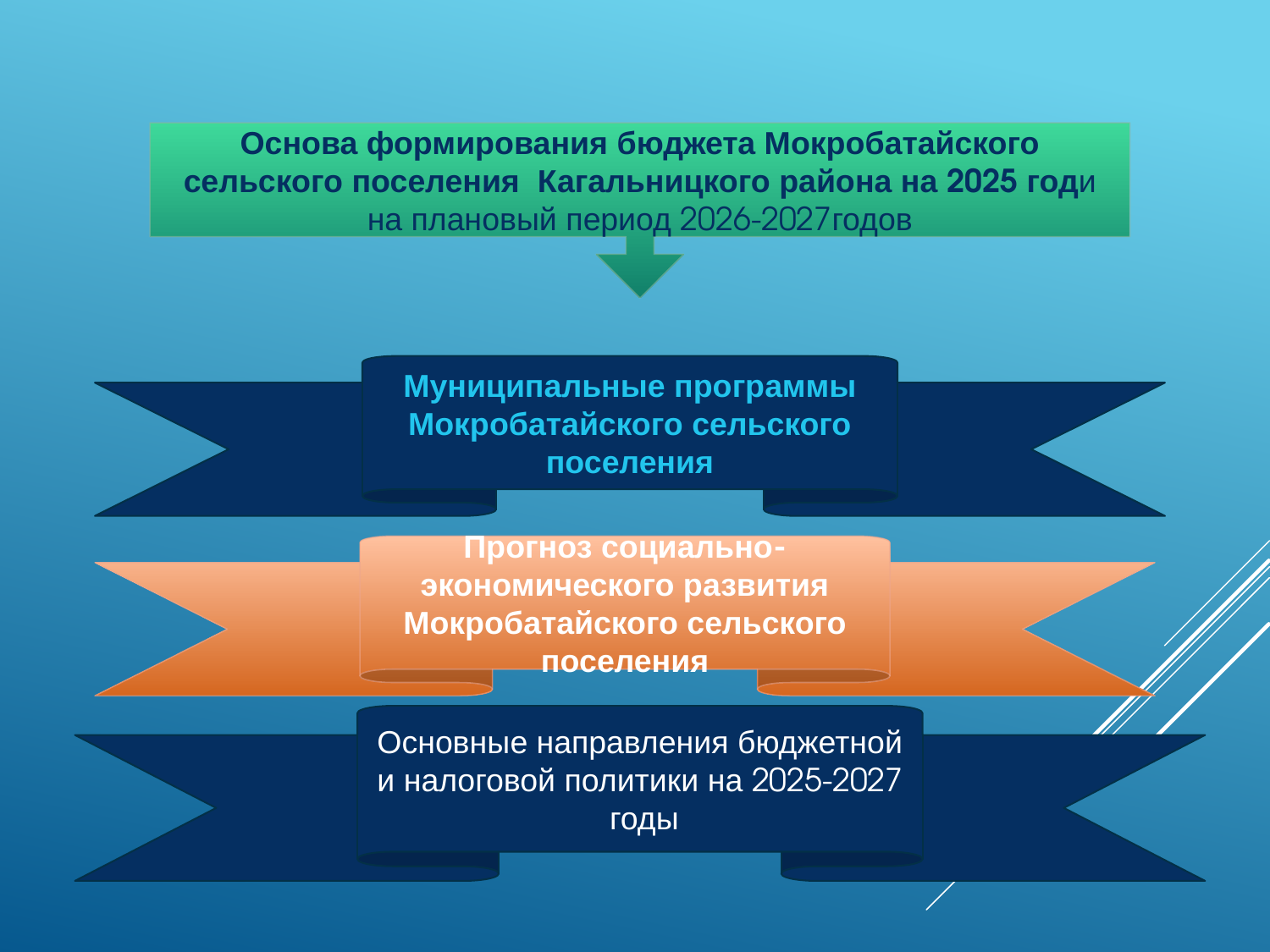

#
Основа формирования бюджета Мокробатайского сельского поселения  Кагальницкого района на 2025 годи на плановый период 2026-2027годов
Муниципальные программы Мокробатайского сельского поселения
Прогноз социально-экономического развития Мокробатайского сельского поселения
Основные направления бюджетной и налоговой политики на 2025-2027
 годы